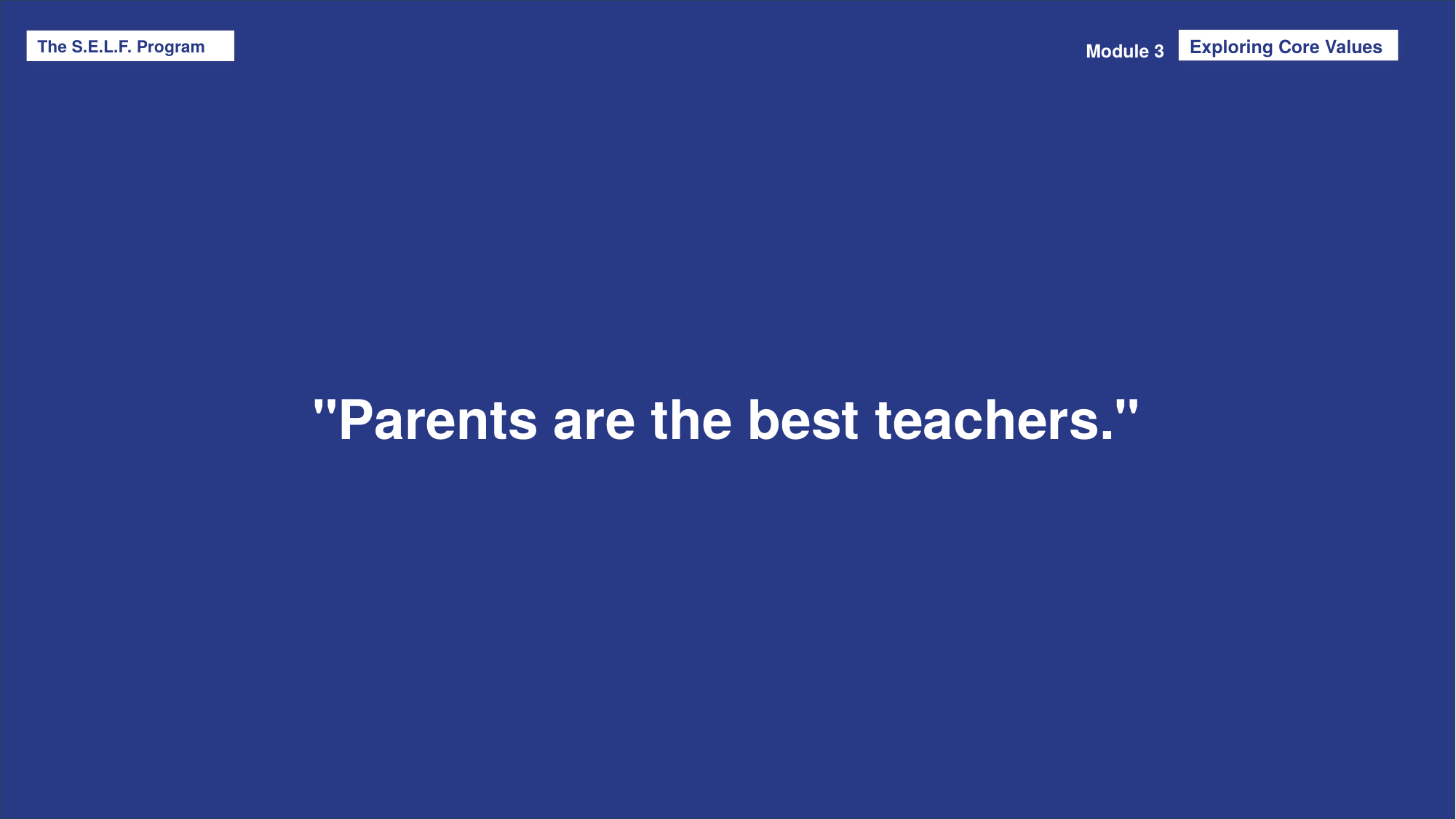

Exploring Core Values
The S.E.L.F. Program
Module 3
"Parents are the best teachers."